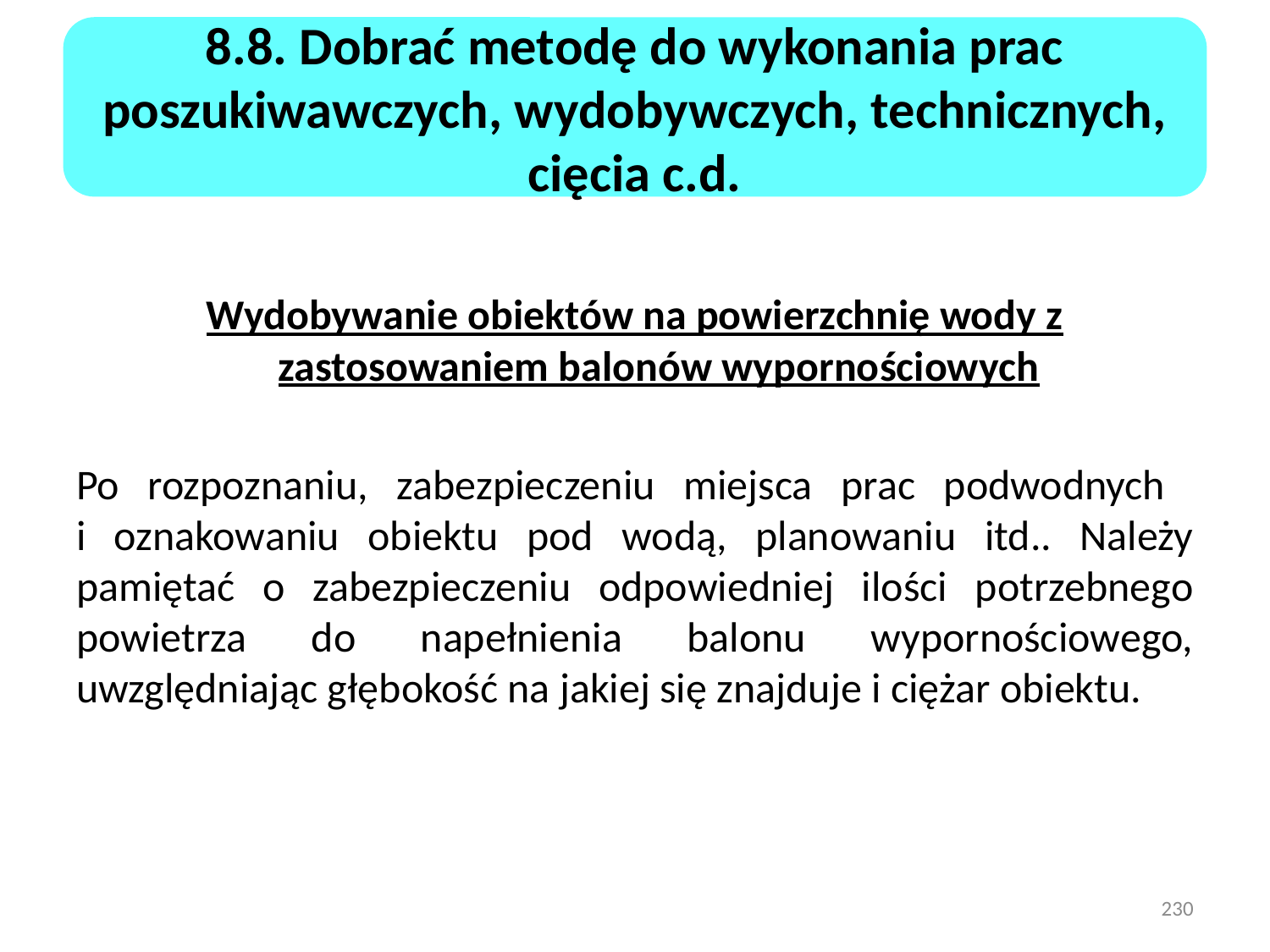

8.8. Dobrać metodę do wykonania prac poszukiwawczych, wydobywczych, technicznych, cięcia c.d.

Wydobywanie obiektów na powierzchnię wody z zastosowaniem balonów wypornościowych

Po rozpoznaniu, zabezpieczeniu miejsca prac podwodnych
i oznakowaniu obiektu pod wodą, planowaniu itd.. Należy pamiętać o zabezpieczeniu odpowiedniej ilości potrzebnego powietrza do napełnienia balonu wypornościowego, uwzględniając głębokość na jakiej się znajduje i ciężar obiektu.
230